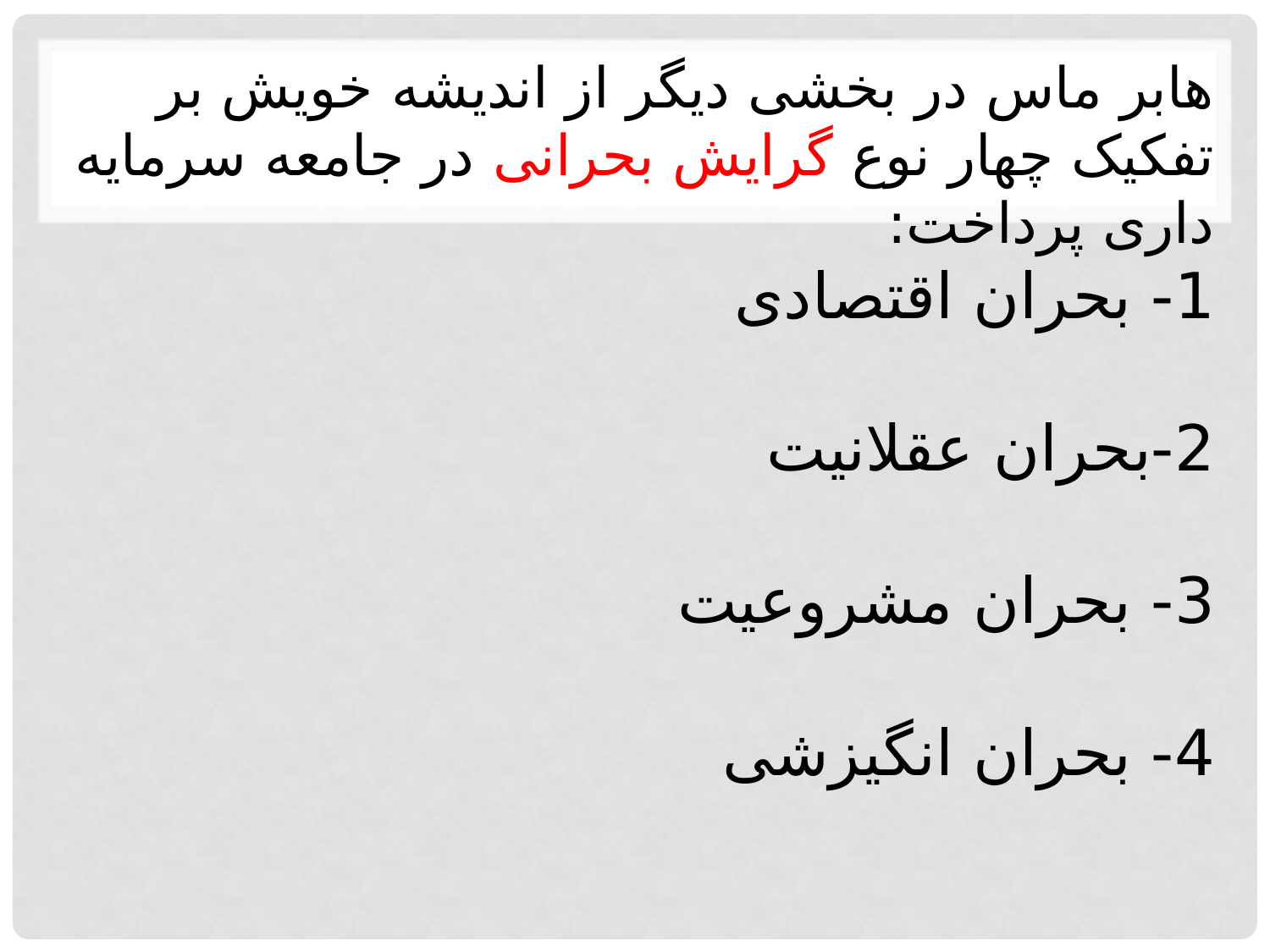

# هابر ماس در بخشی دیگر از اندیشه خویش بر تفکیک چهار نوع گرایش بحرانی در جامعه سرمایه داری پرداخت: 1- بحران اقتصادی 2-بحران عقلانیت 3- بحران مشروعیت 4- بحران انگیزشی